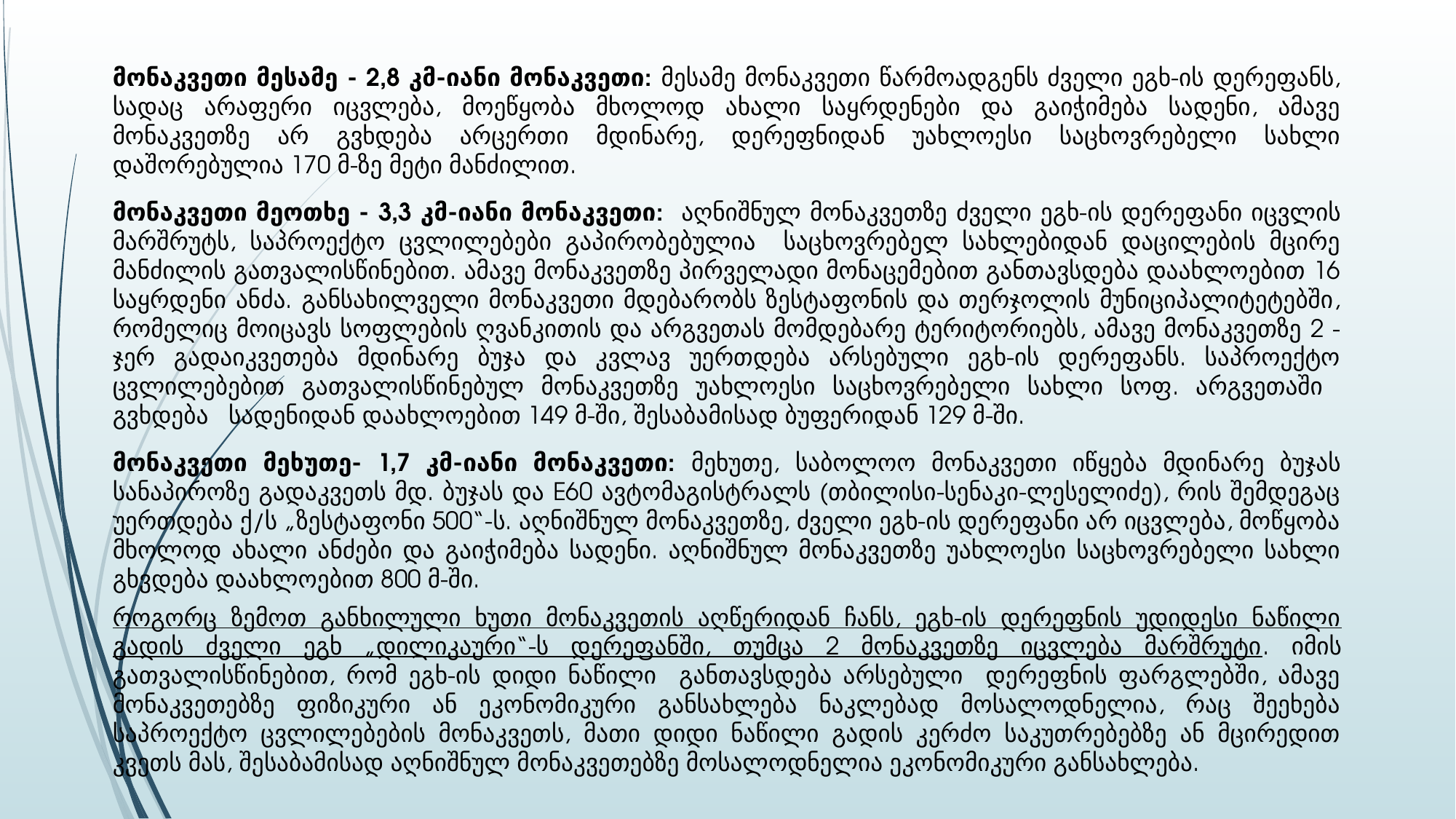

მონაკვეთი მესამე - 2,8 კმ-იანი მონაკვეთი: მესამე მონაკვეთი წარმოადგენს ძველი ეგხ-ის დერეფანს, სადაც არაფერი იცვლება, მოეწყობა მხოლოდ ახალი საყრდენები და გაიჭიმება სადენი, ამავე მონაკვეთზე არ გვხდება არცერთი მდინარე, დერეფნიდან უახლოესი საცხოვრებელი სახლი დაშორებულია 170 მ-ზე მეტი მანძილით.
მონაკვეთი მეოთხე - 3,3 კმ-იანი მონაკვეთი:  აღნიშნულ მონაკვეთზე ძველი ეგხ-ის დერეფანი იცვლის მარშრუტს, საპროექტო ცვლილებები გაპირობებულია  საცხოვრებელ სახლებიდან დაცილების მცირე მანძილის გათვალისწინებით. ამავე მონაკვეთზე პირველადი მონაცემებით განთავსდება დაახლოებით 16 საყრდენი ანძა. განსახილველი მონაკვეთი მდებარობს ზესტაფონის და თერჯოლის მუნიციპალიტეტებში, რომელიც მოიცავს სოფლების ღვანკითის და არგვეთას მომდებარე ტერიტორიებს, ამავე მონაკვეთზე 2 - ჯერ გადაიკვეთება მდინარე ბუჯა და კვლავ უერთდება არსებული ეგხ-ის დერეფანს. საპროექტო ცვლილებებით გათვალისწინებულ მონაკვეთზე უახლოესი საცხოვრებელი სახლი სოფ. არგვეთაში  გვხდება   სადენიდან დაახლოებით 149 მ-ში, შესაბამისად ბუფერიდან 129 მ-ში.
მონაკვეთი მეხუთე- 1,7 კმ-იანი მონაკვეთი: მეხუთე, საბოლოო მონაკვეთი იწყება მდინარე ბუჯას სანაპიროზე გადაკვეთს მდ. ბუჯას და E60 ავტომაგისტრალს (თბილისი-სენაკი-ლესელიძე), რის შემდეგაც უერთდება ქ/ს „ზესტაფონი 500“-ს. აღნიშნულ მონაკვეთზე, ძველი ეგხ-ის დერეფანი არ იცვლება, მოწყობა მხოლოდ ახალი ანძები და გაიჭიმება სადენი. აღნიშნულ მონაკვეთზე უახლოესი საცხოვრებელი სახლი გხვდება დაახლოებით 800 მ-ში.
როგორც ზემოთ განხილული ხუთი მონაკვეთის აღწერიდან ჩანს, ეგხ-ის დერეფნის უდიდესი ნაწილი გადის ძველი ეგხ „დილიკაური“-ს დერეფანში, თუმცა 2 მონაკვეთზე იცვლება მარშრუტი. იმის გათვალისწინებით, რომ ეგხ-ის დიდი ნაწილი  განთავსდება არსებული  დერეფნის ფარგლებში, ამავე მონაკვეთებზე ფიზიკური ან ეკონომიკური განსახლება ნაკლებად მოსალოდნელია, რაც შეეხება საპროექტო ცვლილებების მონაკვეთს, მათი დიდი ნაწილი გადის კერძო საკუთრებებზე ან მცირედით კვეთს მას, შესაბამისად აღნიშნულ მონაკვეთებზე მოსალოდნელია ეკონომიკური განსახლება.